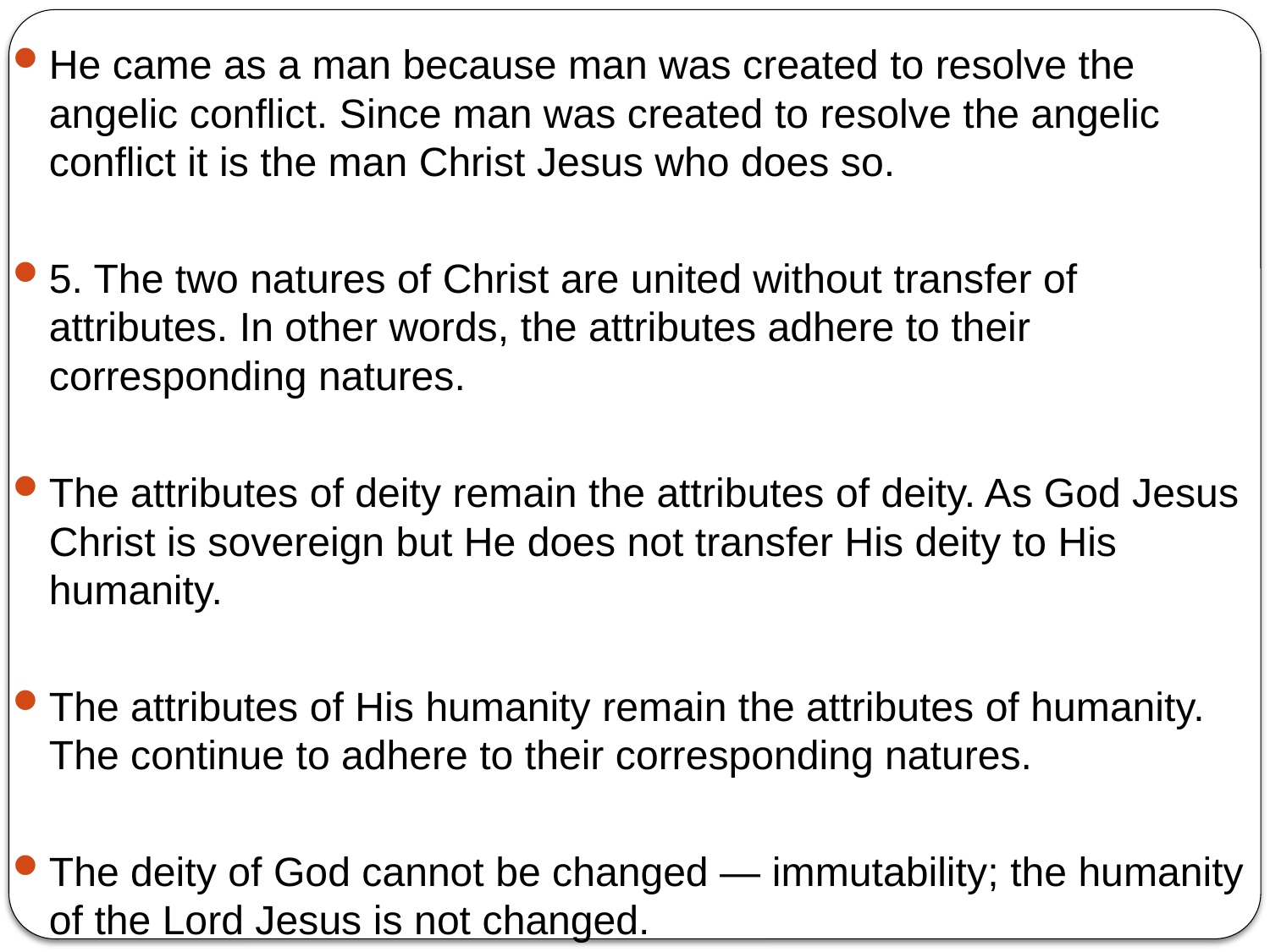

He came as a man because man was created to resolve the angelic conflict. Since man was created to resolve the angelic conflict it is the man Christ Jesus who does so.

5. The two natures of Christ are united without transfer of attributes. In other words, the attributes adhere to their corresponding natures.

The attributes of deity remain the attributes of deity. As God Jesus Christ is sovereign but He does not transfer His deity to His humanity.

The attributes of His humanity remain the attributes of humanity. The continue to adhere to their corresponding natures.

The deity of God cannot be changed — immutability; the humanity of the Lord Jesus is not changed.